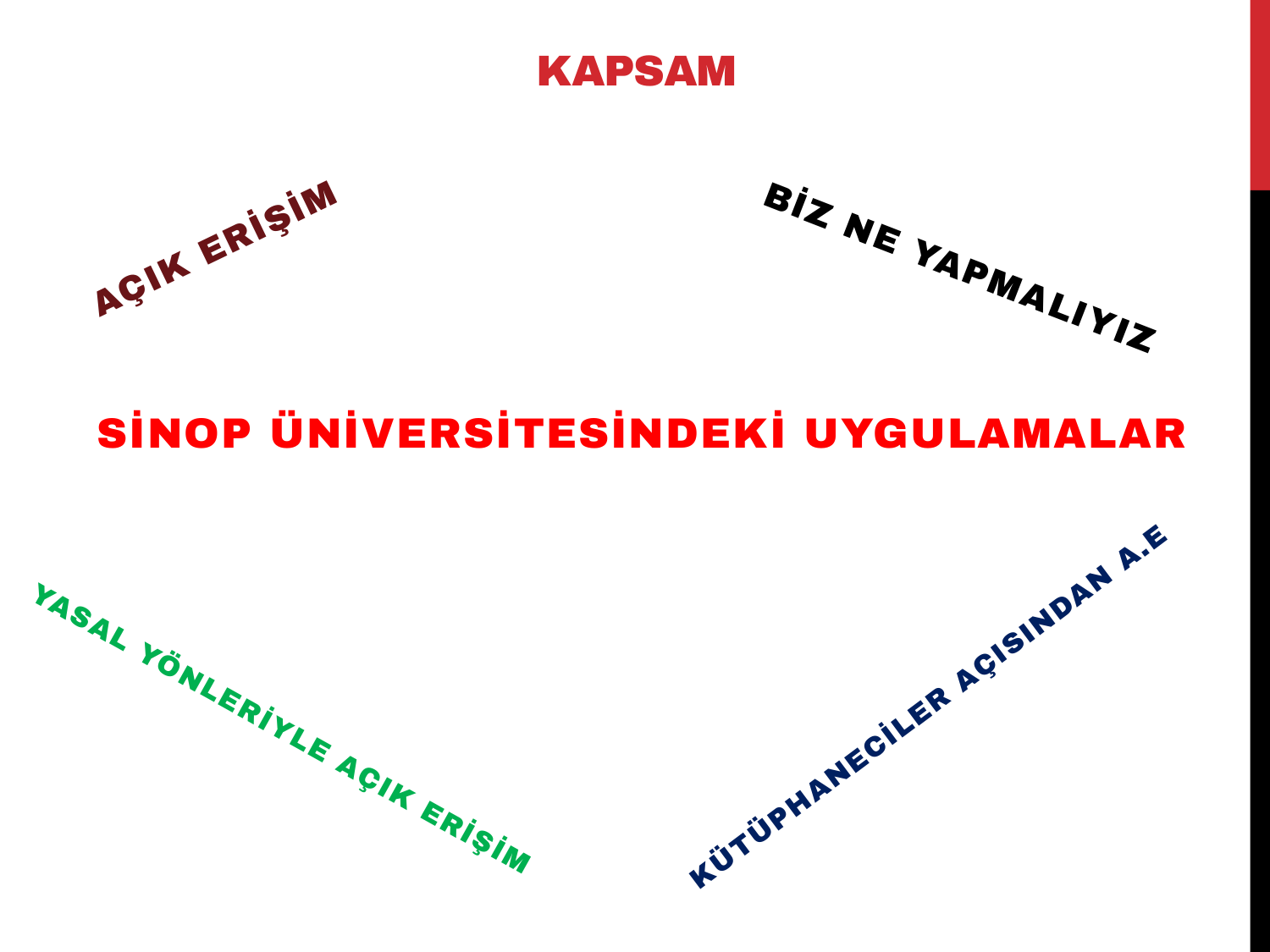

# Kapsam
Açık Erişim
BİZ NE YAPMALIYIZ
SİNOP ÜNİVERSİTESİNDEKİ UYGULAMALAR

KÜTÜPHANECİLER AÇISINDAN A.E
Yasal Yönleriyle Açık Erişim